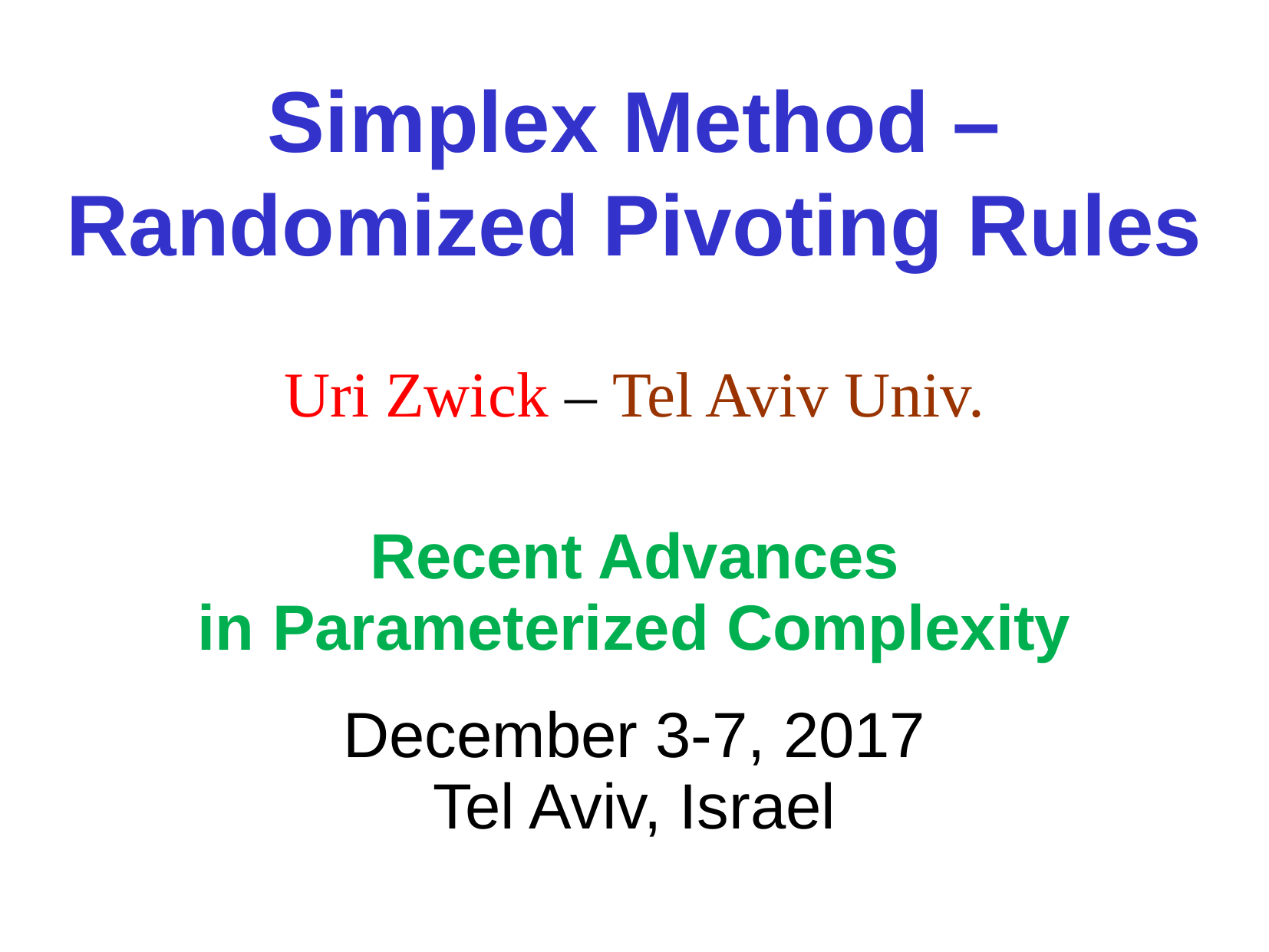

Simplex Method –
Randomized Pivoting Rules
# Uri Zwick – Tel Aviv Univ.
Recent Advances
​in Parameterized Complexity

December 3-7, 2017
​Tel Aviv, Israel
TexPoint fonts used in EMF.
Read the TexPoint manual before you delete this box.: AAAAAA